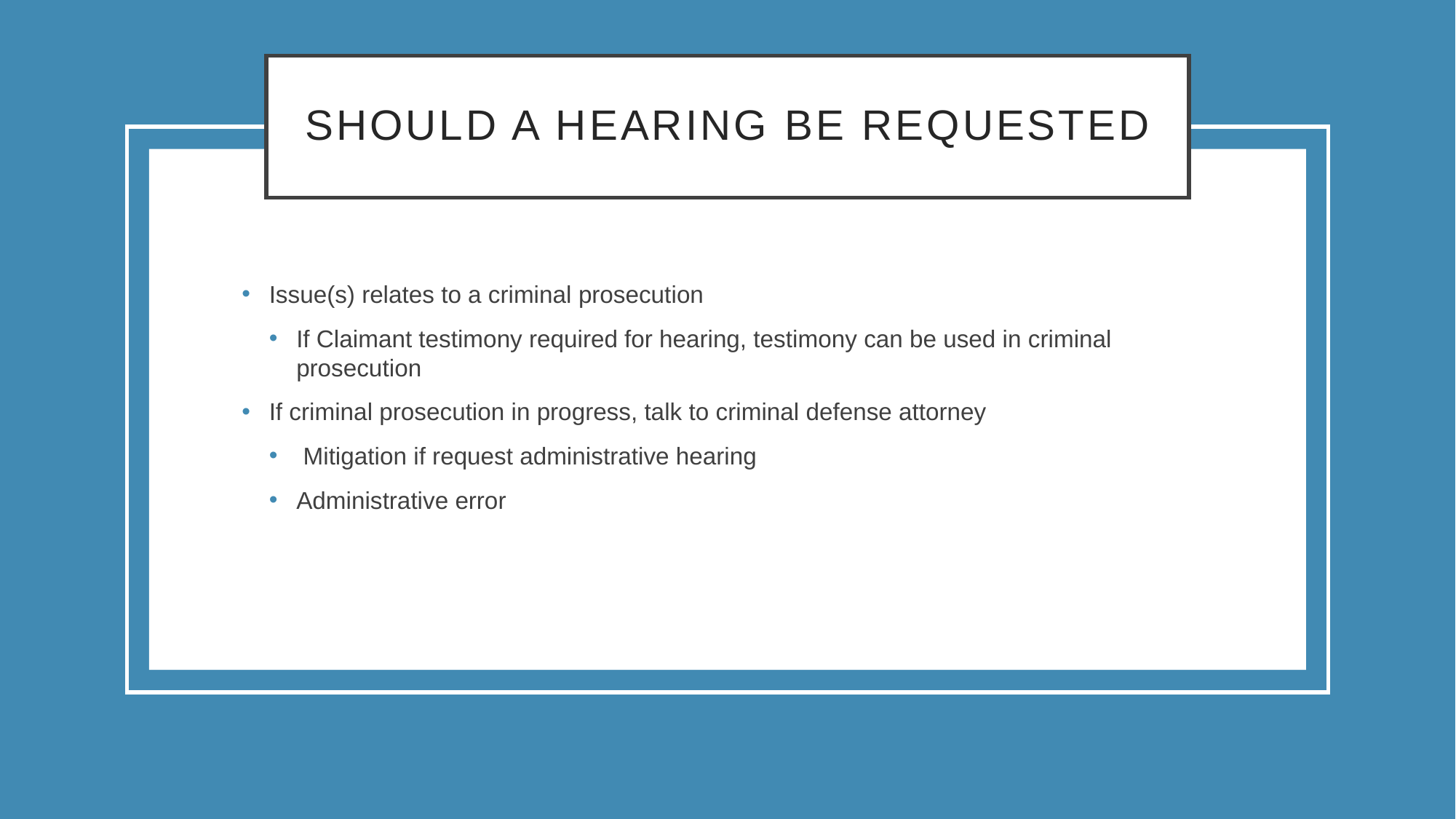

# SHOULD A HEARING BE REQUESTED

Issue(s) relates to a criminal prosecution
If Claimant testimony required for hearing, testimony can be used in criminal prosecution
If criminal prosecution in progress, talk to criminal defense attorney
 Mitigation if request administrative hearing
Administrative error